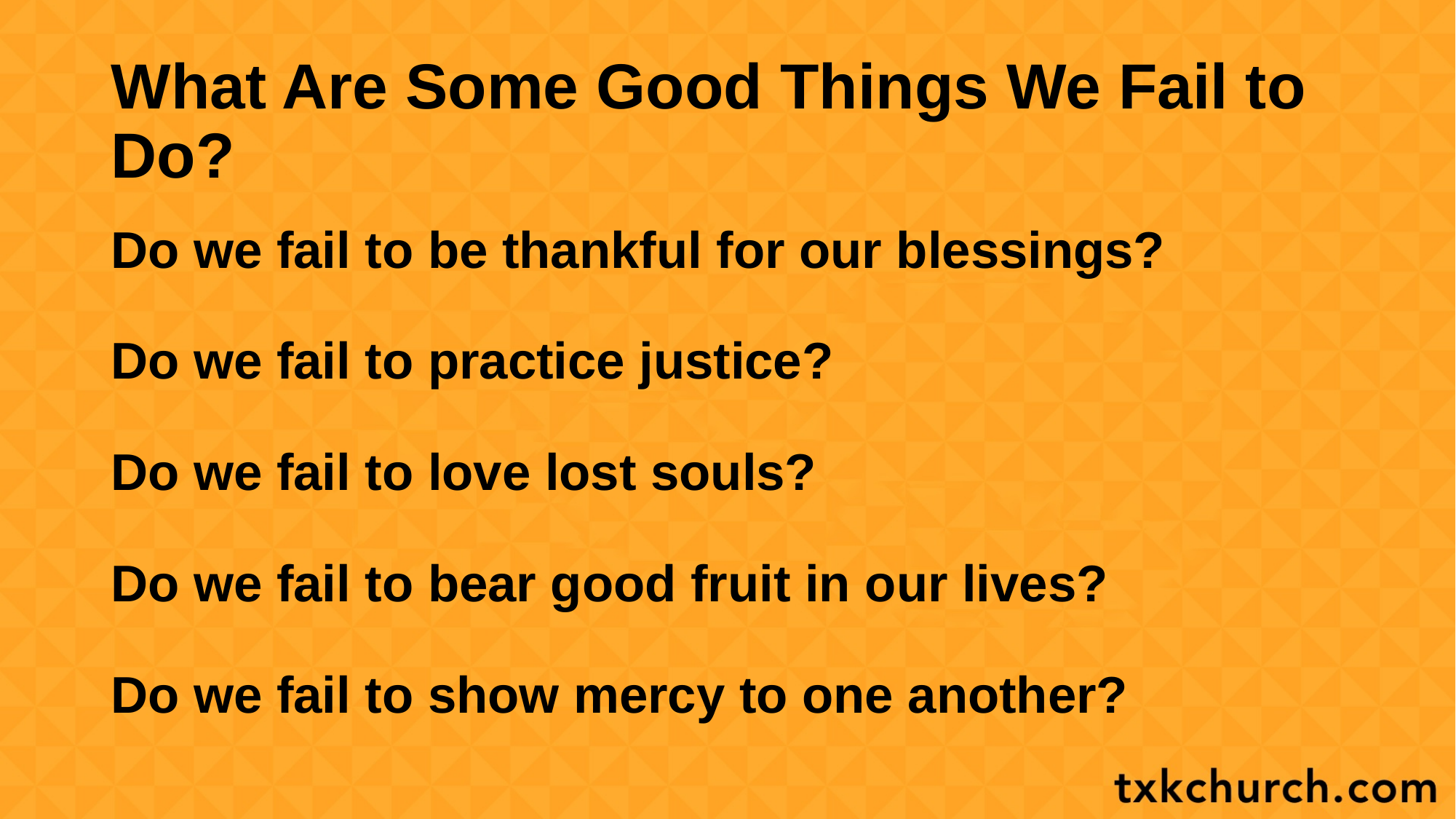

# What Are Some Good Things We Fail to Do?
Do we fail to be thankful for our blessings?

Do we fail to practice justice?

Do we fail to love lost souls?

Do we fail to bear good fruit in our lives?

Do we fail to show mercy to one another?